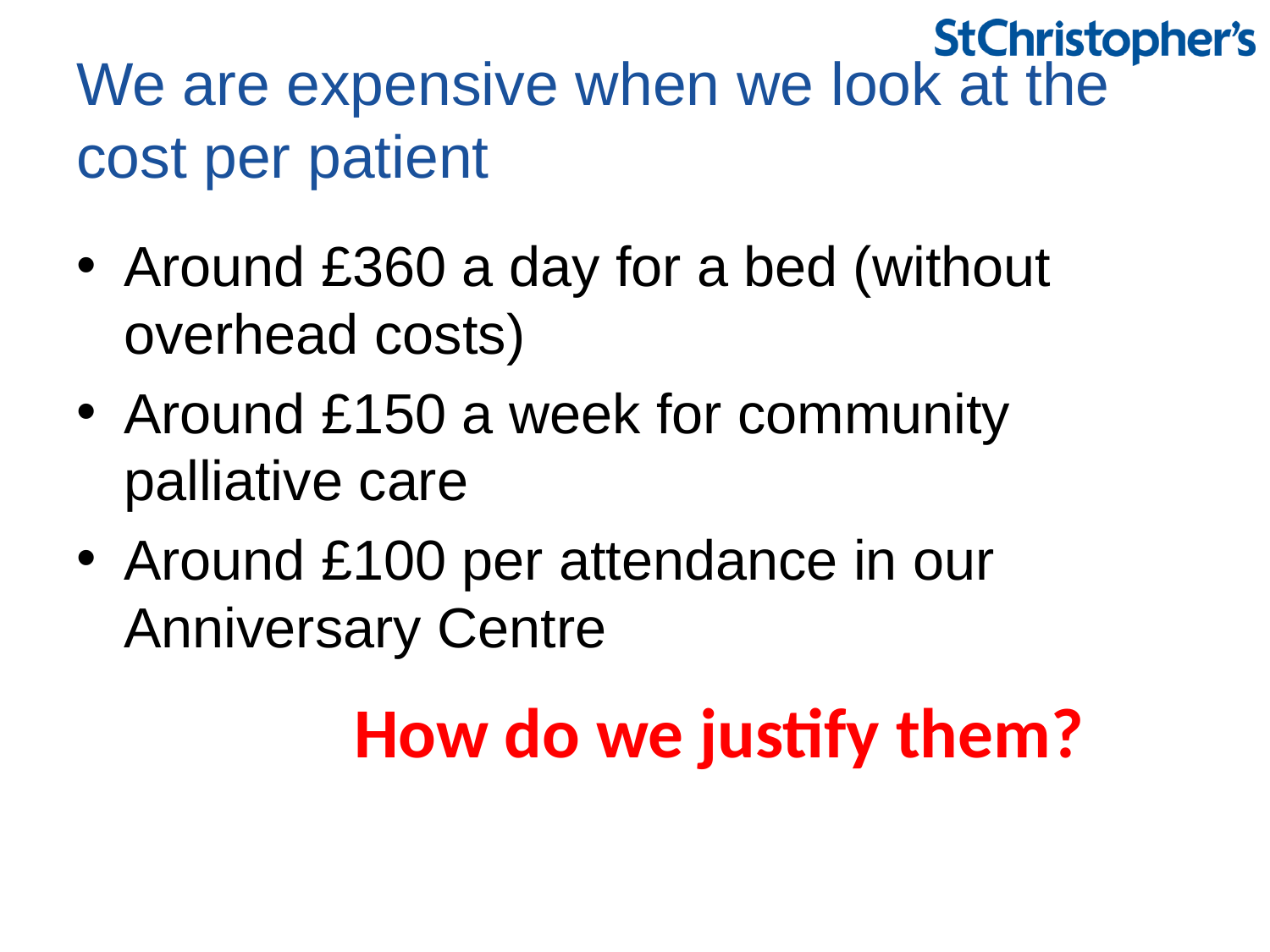

# We are expensive when we look at the cost per patient
Around £360 a day for a bed (without overhead costs)
Around £150 a week for community palliative care
Around £100 per attendance in our Anniversary Centre

How do we justify them?